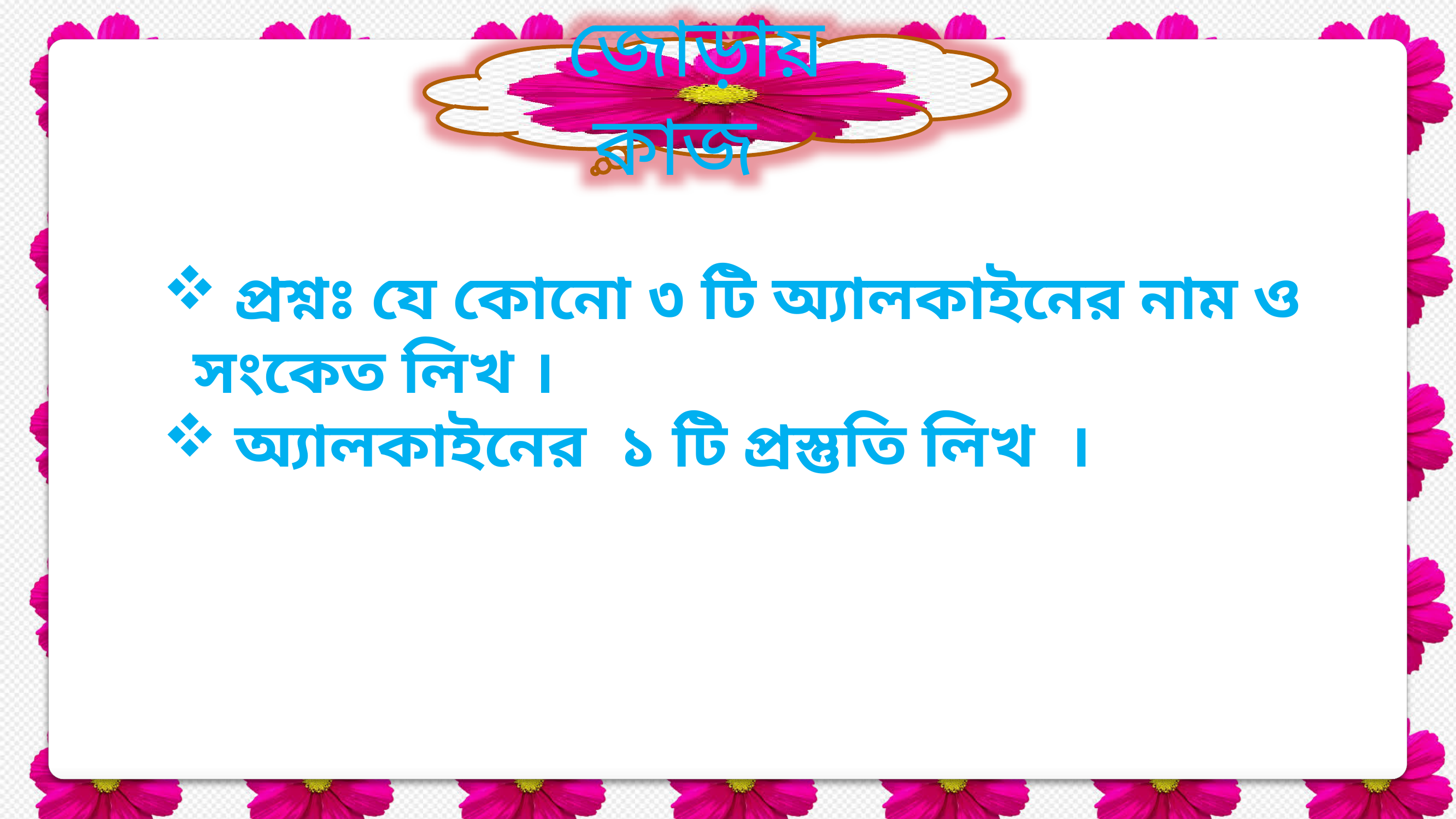

জোড়ায় কাজ
 প্রশ্নঃ যে কোনো ৩ টি অ্যালকাইনের নাম ও সংকেত লিখ ।
 অ্যালকাইনের  ১ টি প্রস্তুতি লিখ  ।